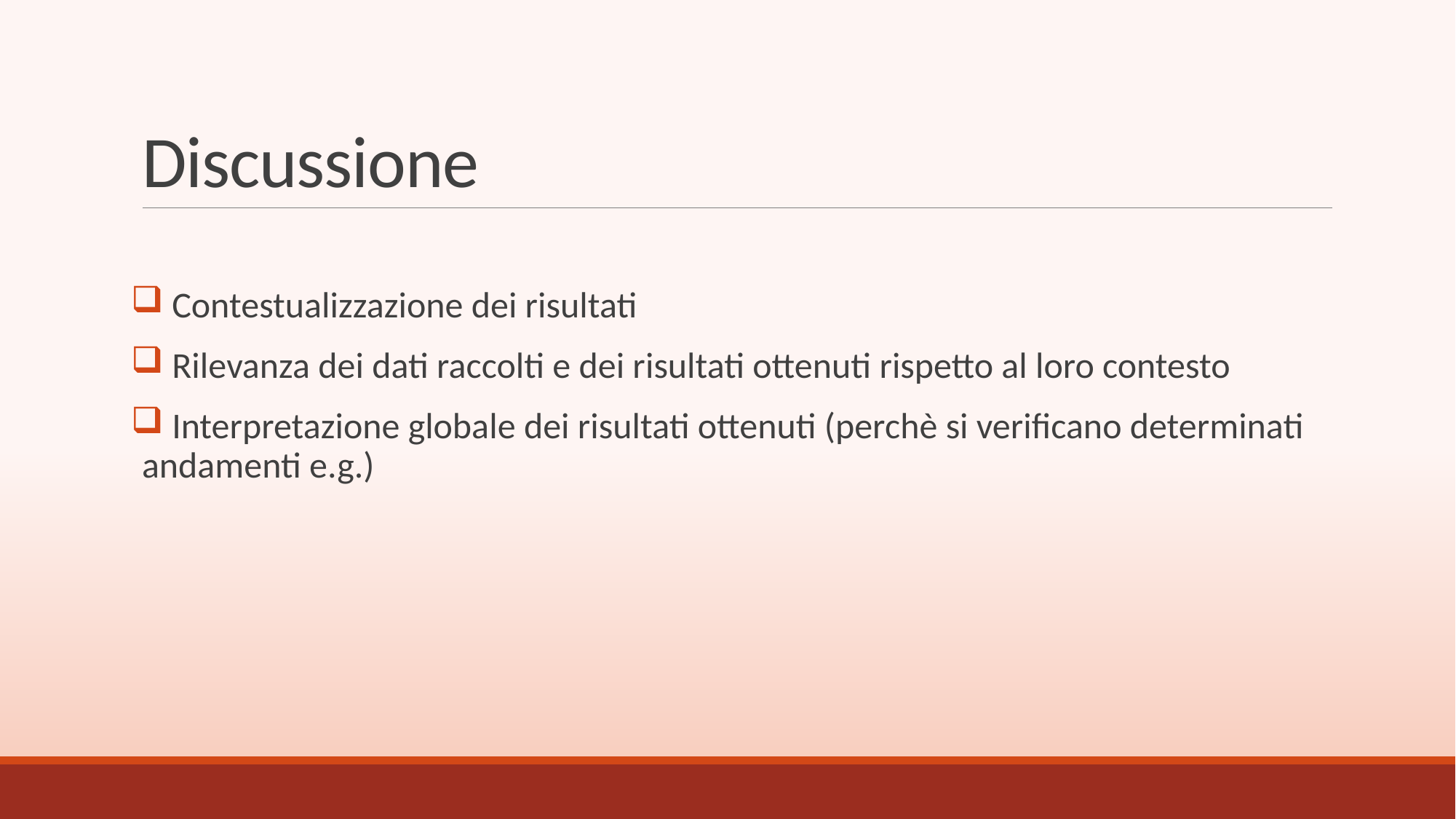

# Discussione

 Contestualizzazione dei risultati
 Rilevanza dei dati raccolti e dei risultati ottenuti rispetto al loro contesto
 Interpretazione globale dei risultati ottenuti (perchè si verificano determinati andamenti e.g.)